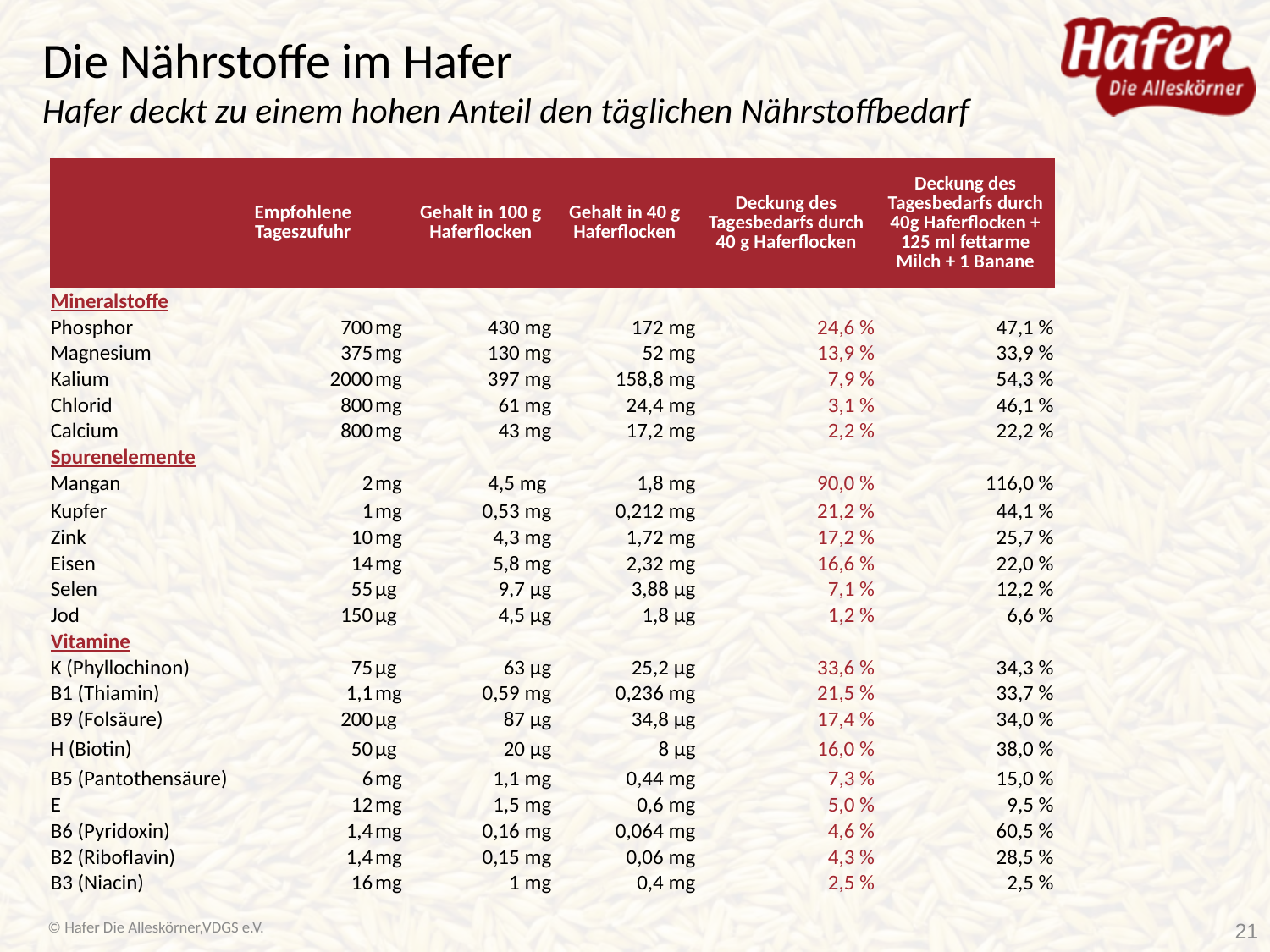

# Die Nährstoffe im Hafer Hafer deckt zu einem hohen Anteil den täglichen Nährstoffbedarf
|  | Empfohlene Tageszufuhr |  | Gehalt in 100 g Haferflocken | Gehalt in 40 g Haferflocken | Deckung des Tagesbedarfs durch 40 g Haferflocken | Deckung des Tagesbedarfs durch 40g Haferflocken + 125 ml fettarme Milch + 1 Banane |
| --- | --- | --- | --- | --- | --- | --- |
| Mineralstoffe |  |  |  |  |  |  |
| Phosphor | 700 | mg | 430 mg | 172 mg | 24,6 % | 47,1 % |
| Magnesium | 375 | mg | 130 mg | 52 mg | 13,9 % | 33,9 % |
| Kalium | 2000 | mg | 397 mg | 158,8 mg | 7,9 % | 54,3 % |
| Chlorid | 800 | mg | 61 mg | 24,4 mg | 3,1 % | 46,1 % |
| Calcium | 800 | mg | 43 mg | 17,2 mg | 2,2 % | 22,2 % |
| Spurenelemente |  |  |  |  |  |  |
| Mangan | 2 | mg | 4,5 mg | 1,8 mg | 90,0 % | 116,0 % |
| Kupfer | 1 | mg | 0,53 mg | 0,212 mg | 21,2 % | 44,1 % |
| Zink | 10 | mg | 4,3 mg | 1,72 mg | 17,2 % | 25,7 % |
| Eisen | 14 | mg | 5,8 mg | 2,32 mg | 16,6 % | 22,0 % |
| Selen | 55 | µg | 9,7 µg | 3,88 µg | 7,1 % | 12,2 % |
| Jod | 150 | µg | 4,5 µg | 1,8 µg | 1,2 % | 6,6 % |
| Vitamine |  |  |  |  |  |  |
| K (Phyllochinon) | 75 | µg | 63 µg | 25,2 µg | 33,6 % | 34,3 % |
| B1 (Thiamin) | 1,1 | mg | 0,59 mg | 0,236 mg | 21,5 % | 33,7 % |
| B9 (Folsäure) | 200 | µg | 87 µg | 34,8 µg | 17,4 % | 34,0 % |
| H (Biotin) | 50 | µg | 20 µg | 8 µg | 16,0 % | 38,0 % |
| B5 (Pantothensäure) | 6 | mg | 1,1 mg | 0,44 mg | 7,3 % | 15,0 % |
| E | 12 | mg | 1,5 mg | 0,6 mg | 5,0 % | 9,5 % |
| B6 (Pyridoxin) | 1,4 | mg | 0,16 mg | 0,064 mg | 4,6 % | 60,5 % |
| B2 (Riboflavin) | 1,4 | mg | 0,15 mg | 0,06 mg | 4,3 % | 28,5 % |
| B3 (Niacin) | 16 | mg | 1 mg | 0,4 mg | 2,5 % | 2,5 % |
© Hafer Die Alleskörner,VDGS e.V.
21